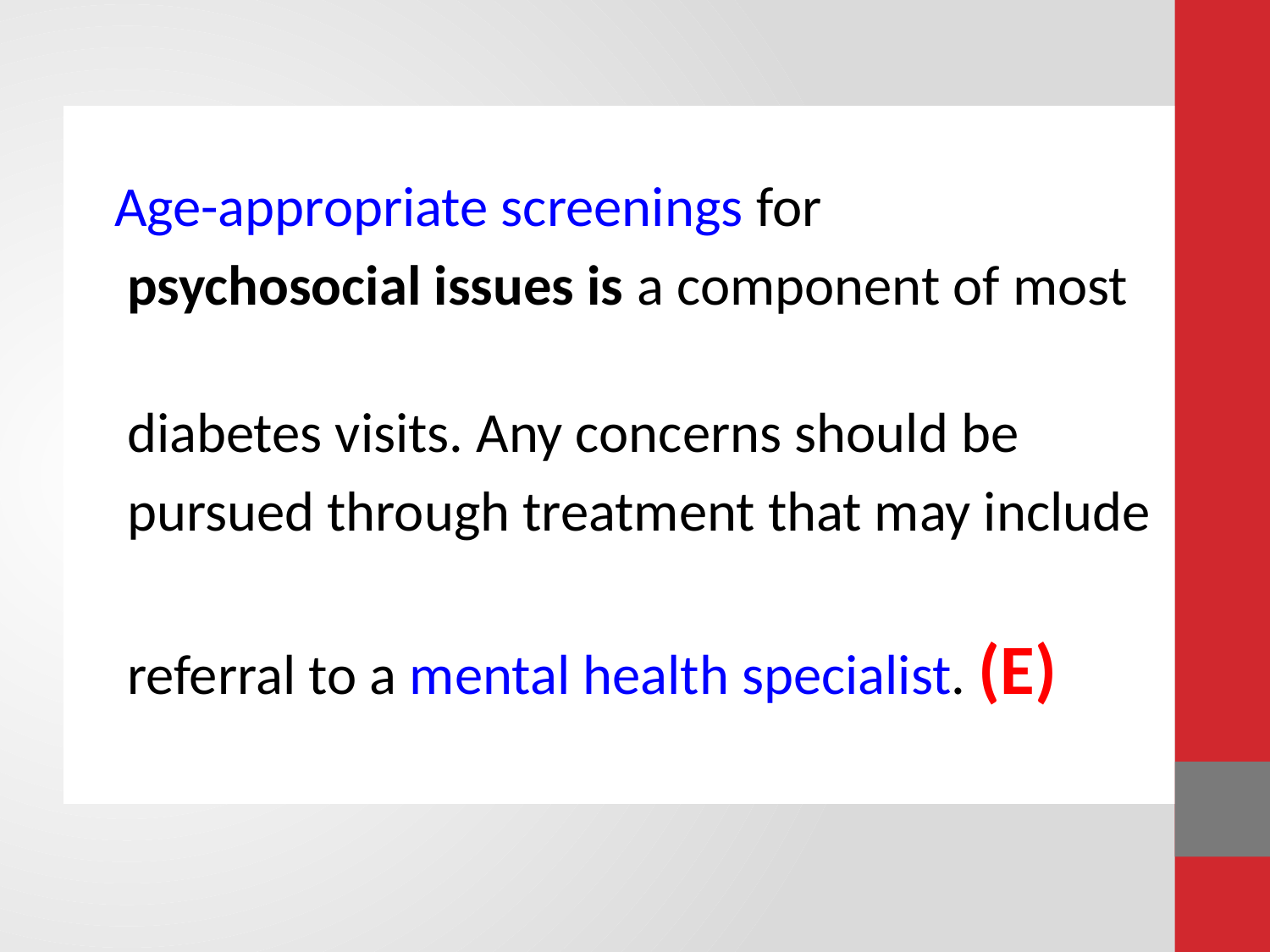

#

   Age-appropriate screenings for
    psychosocial issues is a component of most
    diabetes visits. Any concerns should be
    pursued through treatment that may include
    referral to a mental health specialist. (E)